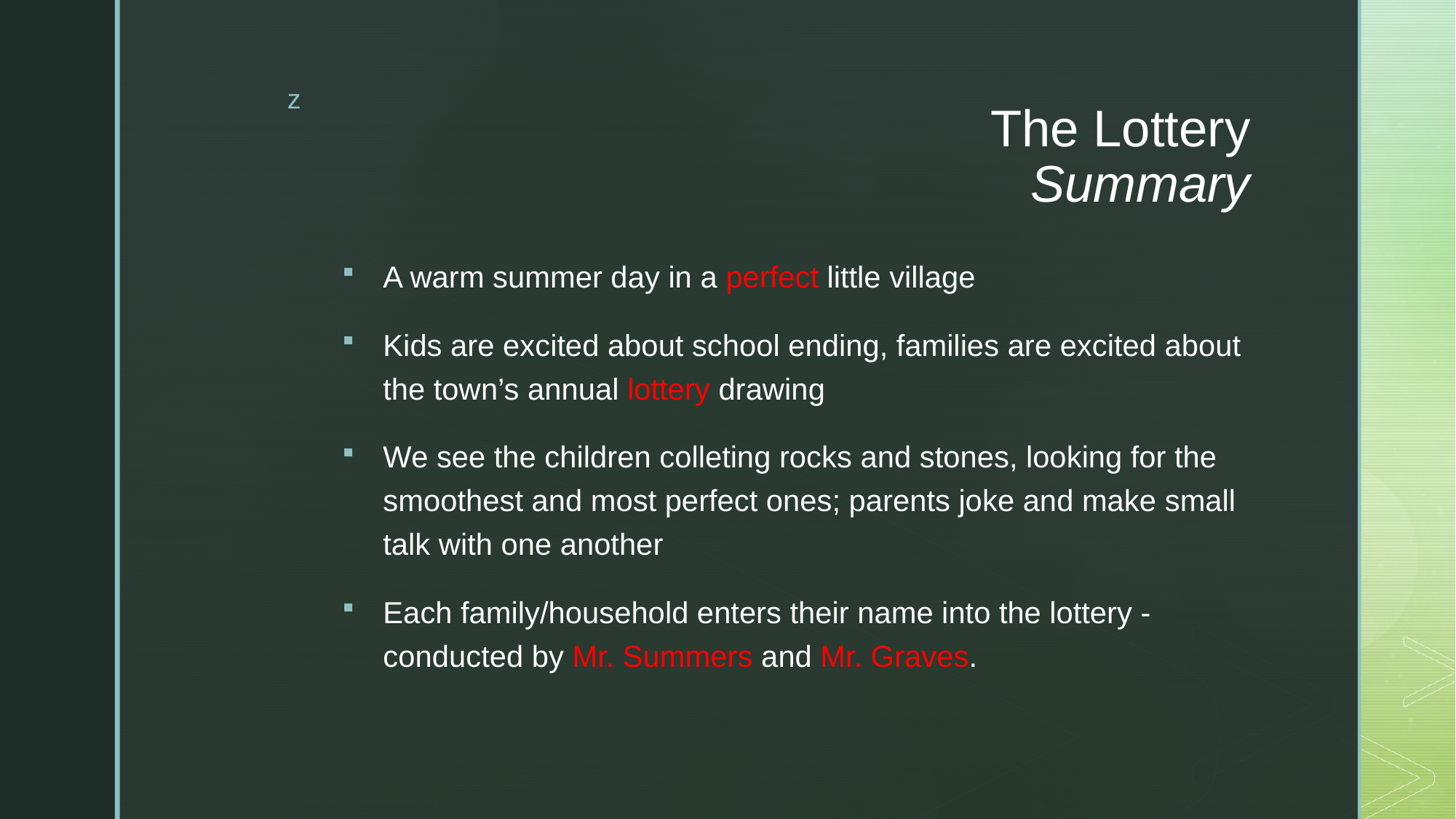

# The Lottery Summary
A warm summer day in a perfect little village
Kids are excited about school ending, families are excited about the town’s annual lottery drawing
We see the children colleting rocks and stones, looking for the smoothest and most perfect ones; parents joke and make small talk with one another
Each family/household enters their name into the lottery - conducted by Mr. Summers and Mr. Graves.